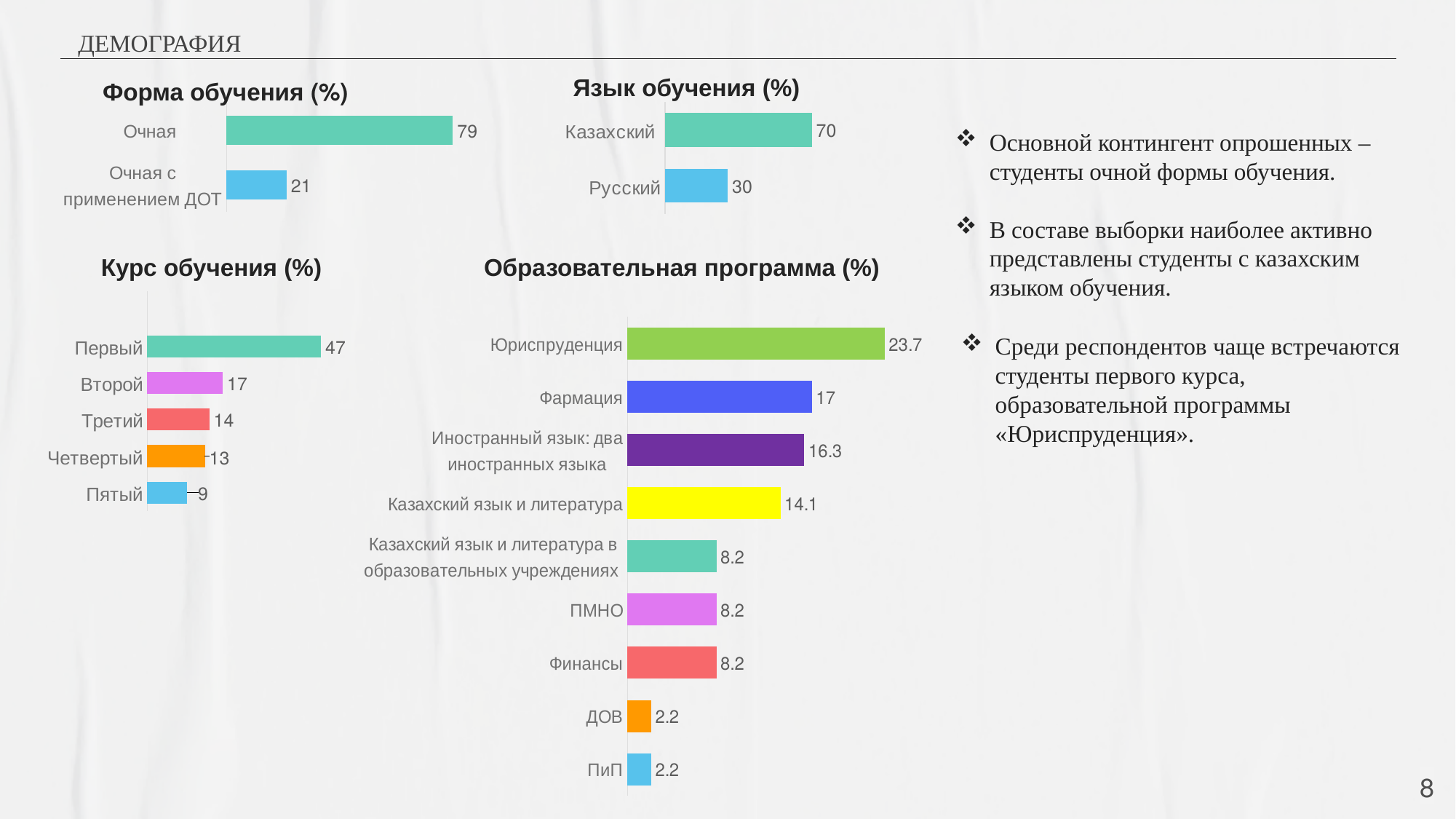

# ДЕМОГРАФИЯ

              Язык обучения (%)

### Chart

| Category | Ряд 1 |
|---|---|
| Русский | 30.0 |
| Казахский  | 70.0 |
         Форма обучения (%)

### Chart

| Category | Ряд 1 |
|---|---|
| Очная с применением ДОТ | 21.0 |
|    Очная           | 79.0 |
Основной контингент опрошенных – студенты очной формы обучения.

В составе выборки наиболее активно представлены студенты с казахским языком обучения.

    Курс обучения (%)
    Образовательная программа (%)

### Chart

| Category | Ряд 1 |
|---|---|
| Пятый | 9.0 |
| Четвертый | 13.0 |
| Третий | 14.0 |
| Второй | 17.0 |
| Первый | 39.1 |
Среди респондентов чаще встречаются студенты первого курса, образовательной программы «Юриспруденция».

### Chart

| Category | Ряд 1 |
|---|---|
| ПиП | 2.2 |
| ДОВ | 2.2 |
| Финансы | 8.2 |
| ПМНО | 8.2 |
| Казахский язык и литература в образовательных учреждениях  | 8.2 |
| Казахский язык и литература | 14.1 |
| Иностранный язык: два иностранных языка | 16.3 |
| Фармация | 17.0 |
| Юриспруденция | 23.7 |
8